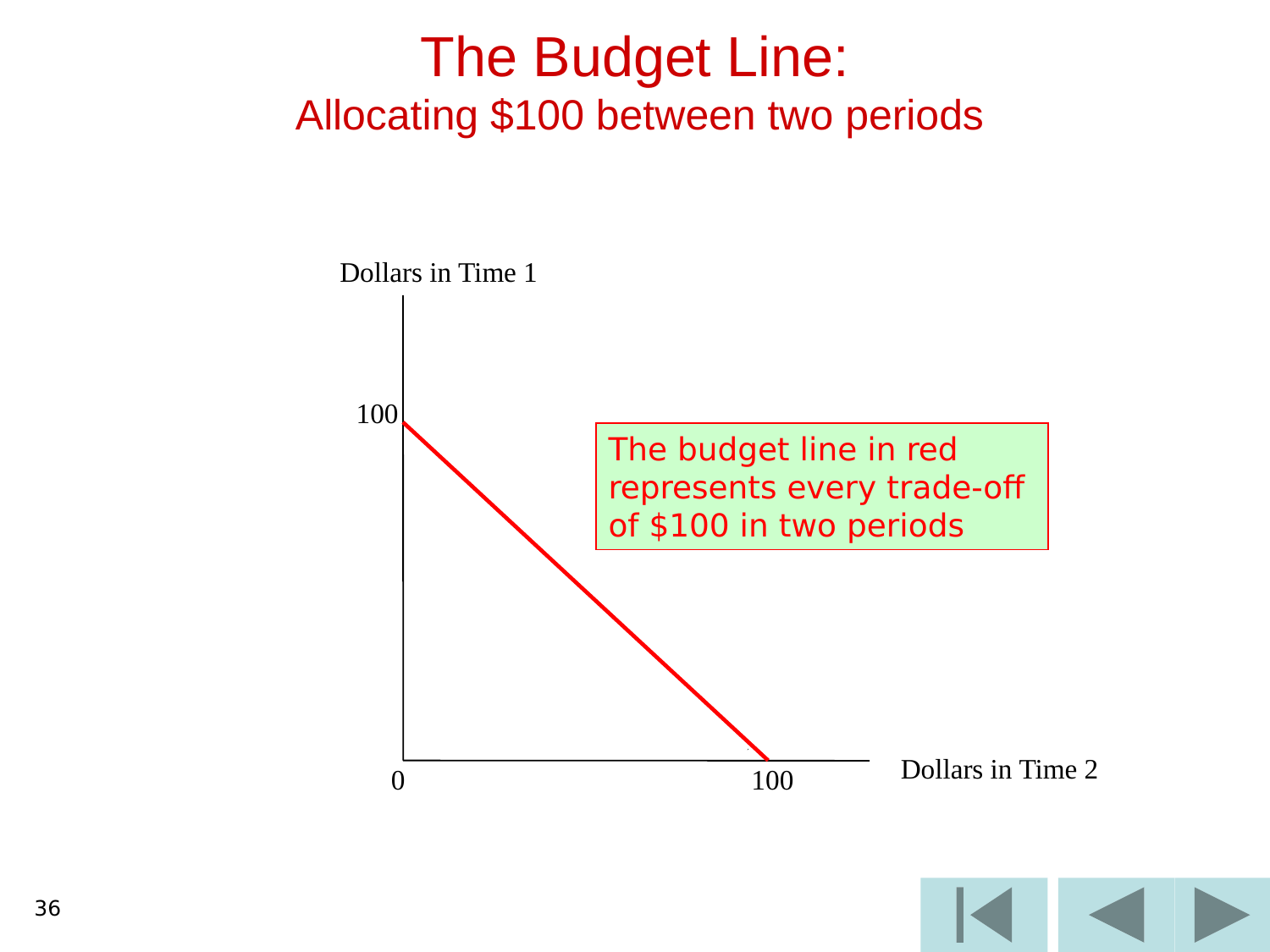

# The Budget Line: Allocating $100 between two periods

Dollars in Time 1

  100

The budget line in red
represents every trade-off
of $100 in two periods

Dollars in Time 2

       0
100

36